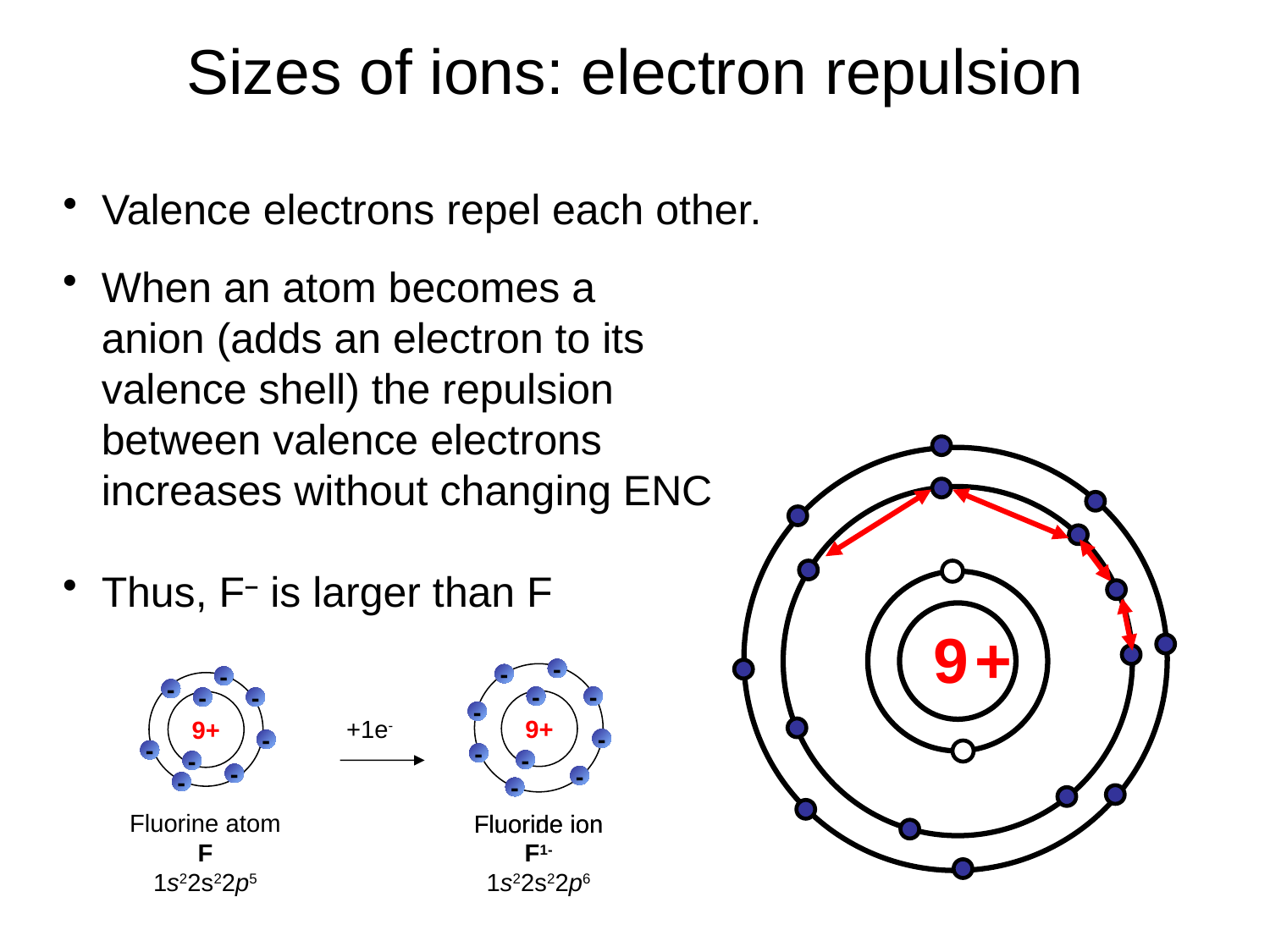

# Sizes of ions: electron repulsion
Valence electrons repel each other.
When an atom becomes a  anion (adds an electron to its valence shell) the repulsion between valence electrons increases without changing ENC

Thus, F– is larger than F

9 +

-

-
-
-
9+
-
-
-
-
-
-
-

-
-
-
9+
-
-
-
-
-
+1e-

Fluorine atom
F
1s22s22p5

F1-
1s22s22p6
Fluorine ion
Fluoride ion